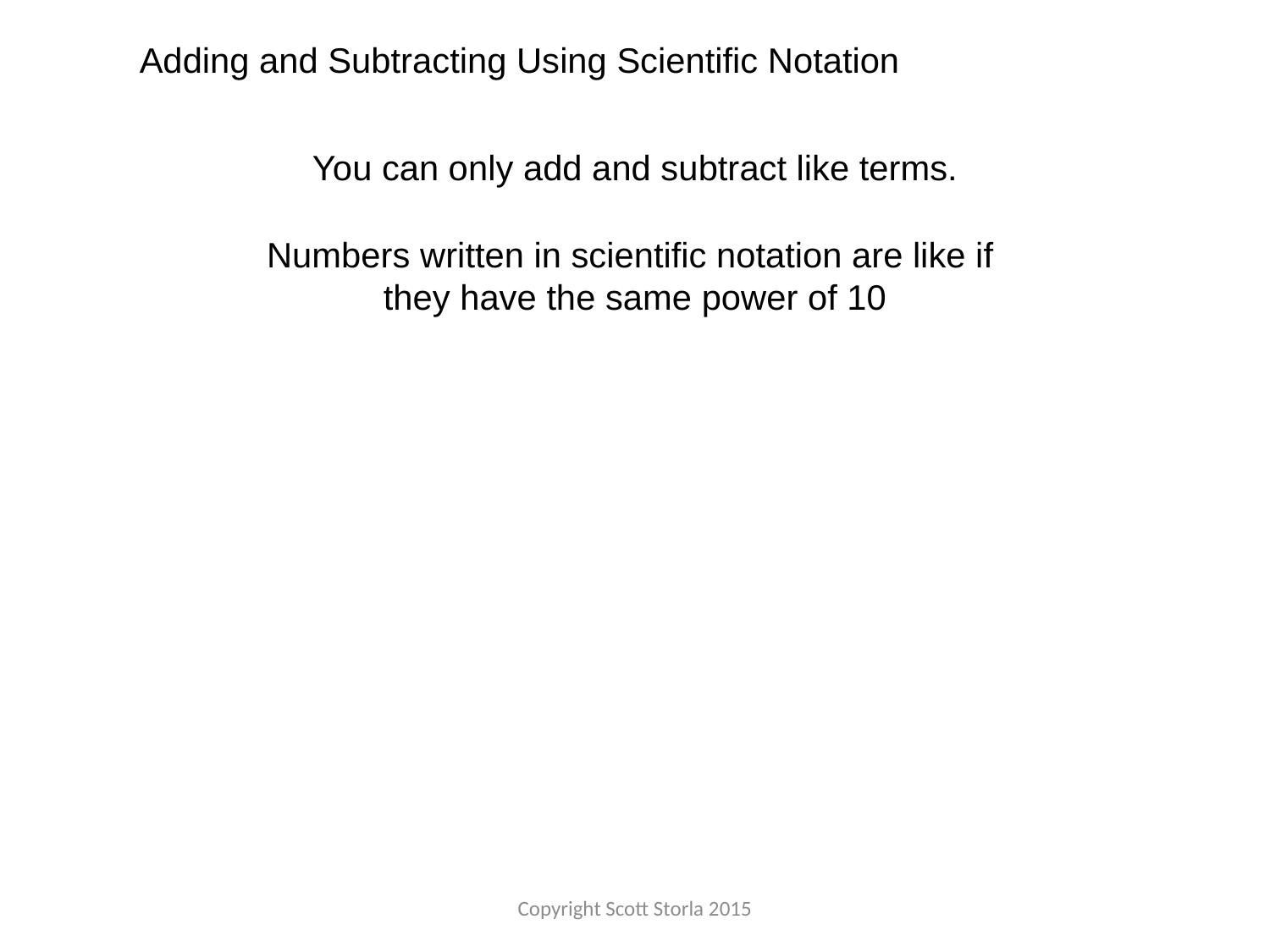

Adding and Subtracting Using Scientific Notation
You can only add and subtract like terms.
Numbers written in scientific notation are like if
they have the same power of 10
Copyright Scott Storla 2015